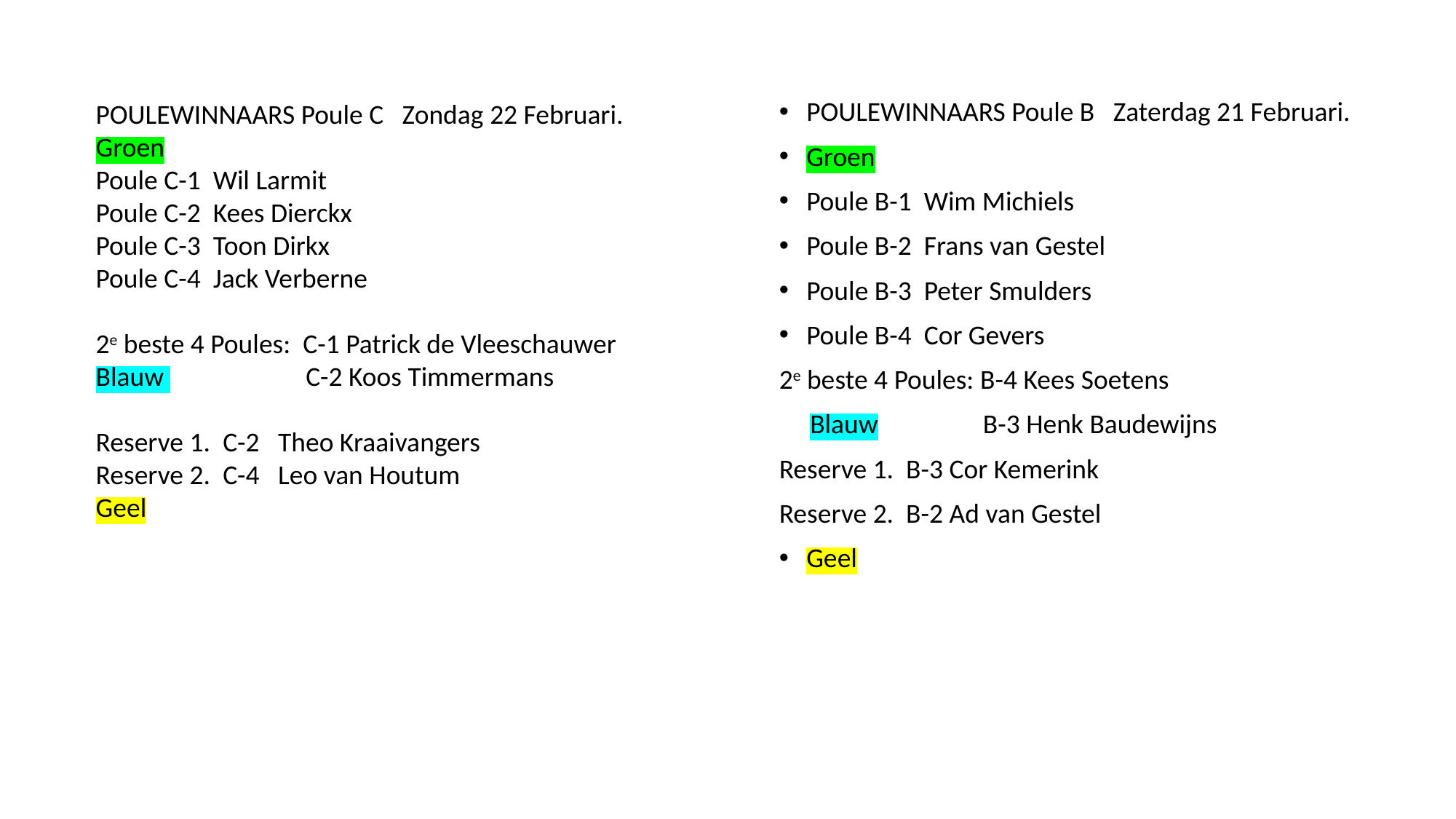

POULEWINNAARS Poule C   Zondag 22 Februari.
Groen
Poule C-1  Wil Larmit
Poule C-2  Kees Dierckx
Poule C-3  Toon Dirkx
Poule C-4  Jack Verberne

2e beste 4 Poules:  C-1 Patrick de Vleeschauwer
Blauw                       C-2 Koos Timmermans

Reserve 1.  C-2   Theo Kraaivangers
Reserve 2.  C-4   Leo van Houtum
Geel
POULEWINNAARS Poule B   Zaterdag 21 Februari.
Groen
Poule B-1  Wim Michiels
Poule B-2  Frans van Gestel
Poule B-3  Peter Smulders
Poule B-4  Cor Gevers
2e beste 4 Poules: B-4 Kees Soetens
     Blauw                 B-3 Henk Baudewijns
Reserve 1.  B-3 Cor Kemerink
Reserve 2.  B-2 Ad van Gestel
Geel